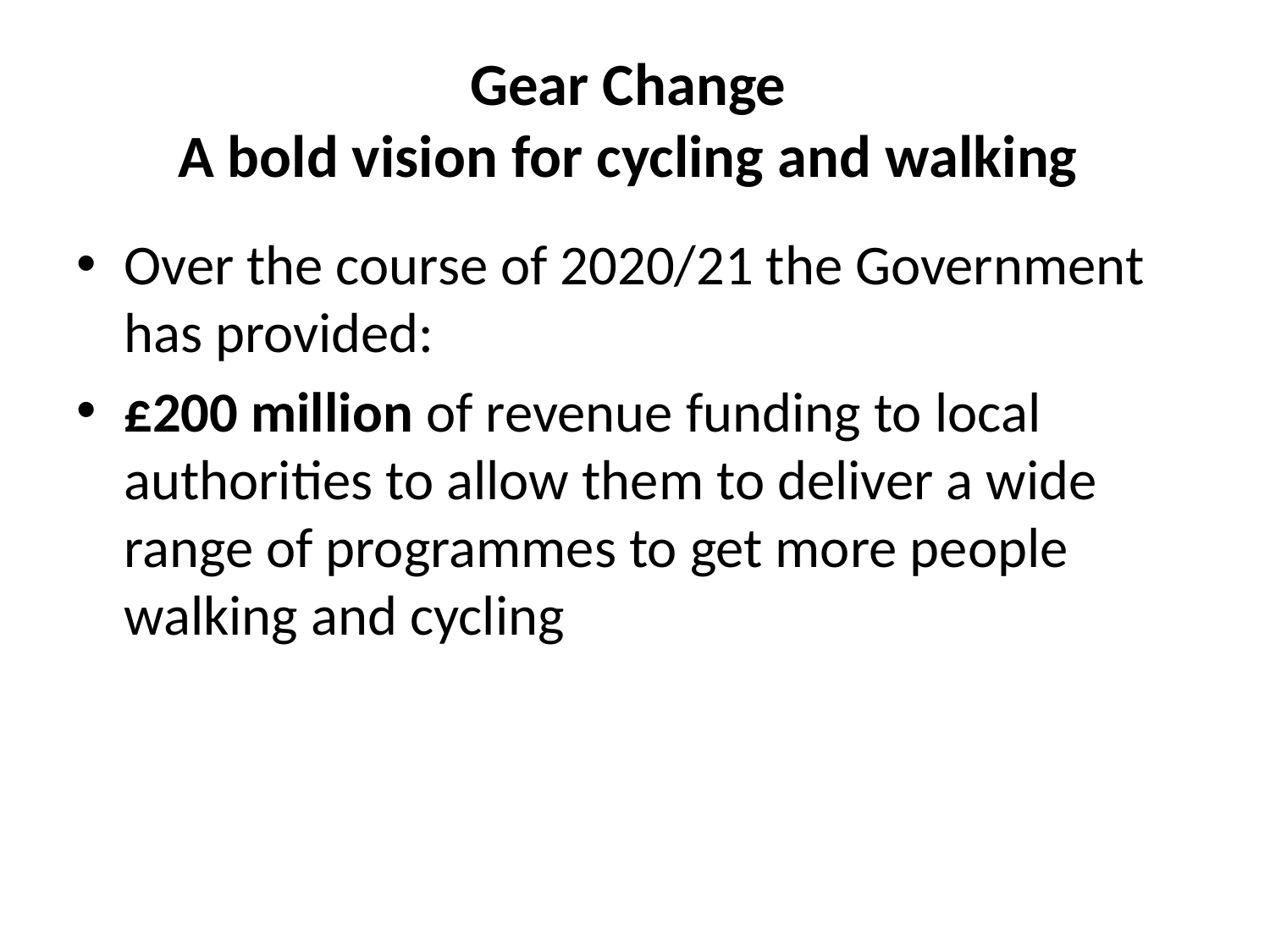

# Gear Change A bold vision for cycling and walking
Over the course of 2020/21 the Government has provided:
£200 million of revenue funding to local authorities to allow them to deliver a wide range of programmes to get more people walking and cycling